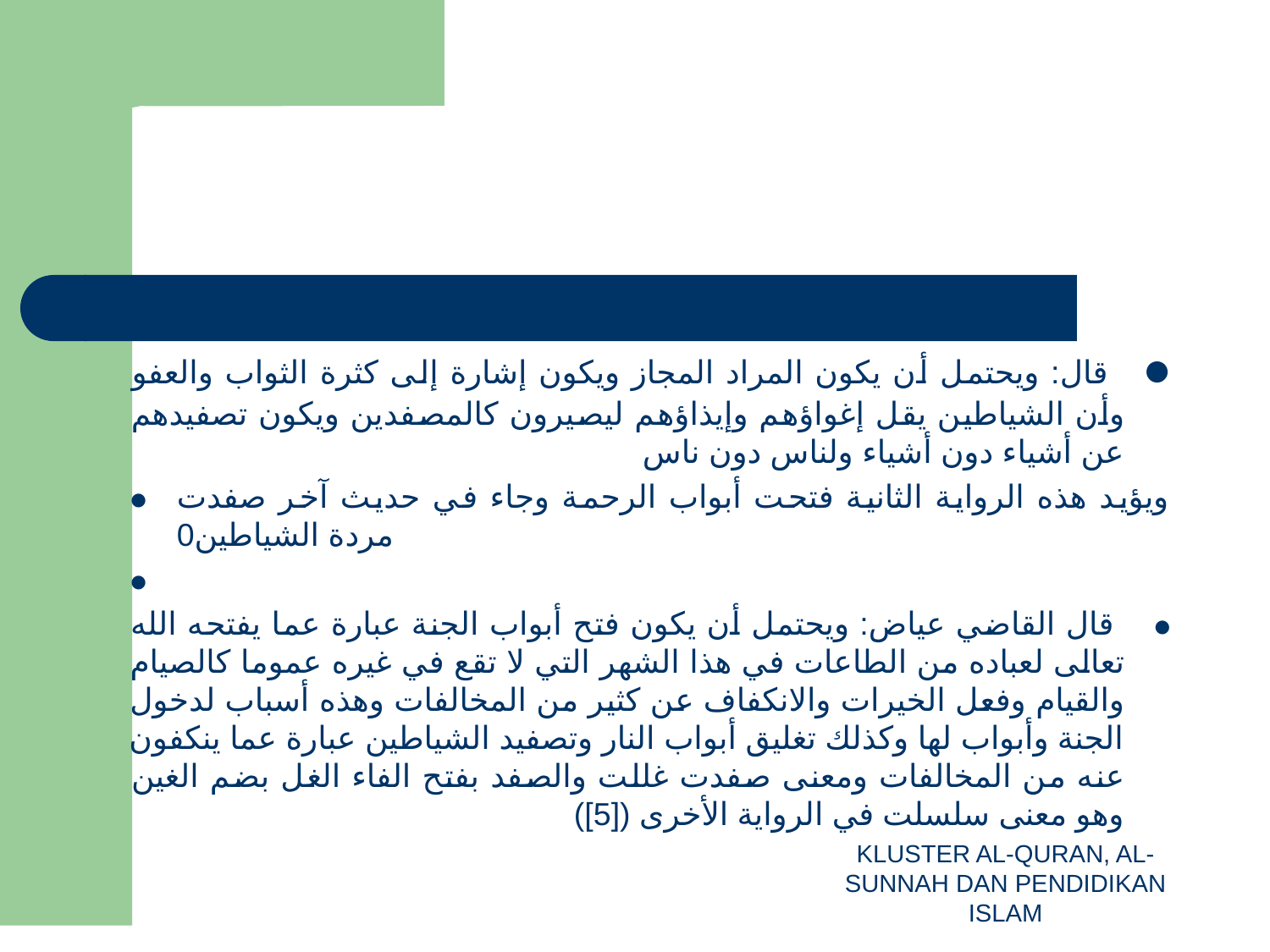

قال: ويحتمل أن يكون المراد المجاز ويكون إشارة إلى كثرة الثواب والعفو وأن الشياطين يقل إغواؤهم وإيذاؤهم ليصيرون كالمصفدين ويكون تصفيدهم عن أشياء دون أشياء ولناس دون ناس
ويؤيد هذه الرواية الثانية فتحت أبواب الرحمة وجاء في حديث آخر صفدت مردة الشياطين0

 قال القاضي عياض: ويحتمل أن يكون فتح أبواب الجنة عبارة عما يفتحه الله تعالى لعباده من الطاعات في هذا الشهر التي لا تقع في غيره عموما كالصيام والقيام وفعل الخيرات والانكفاف عن كثير من المخالفات وهذه أسباب لدخول الجنة وأبواب لها وكذلك تغليق أبواب النار وتصفيد الشياطين عبارة عما ينكفون عنه من المخالفات ومعنى صفدت غللت والصفد بفتح الفاء الغل بضم الغين وهو معنى سلسلت في الرواية الأخرى ([5])

KLUSTER AL-QURAN, AL-SUNNAH DAN PENDIDIKAN ISLAM